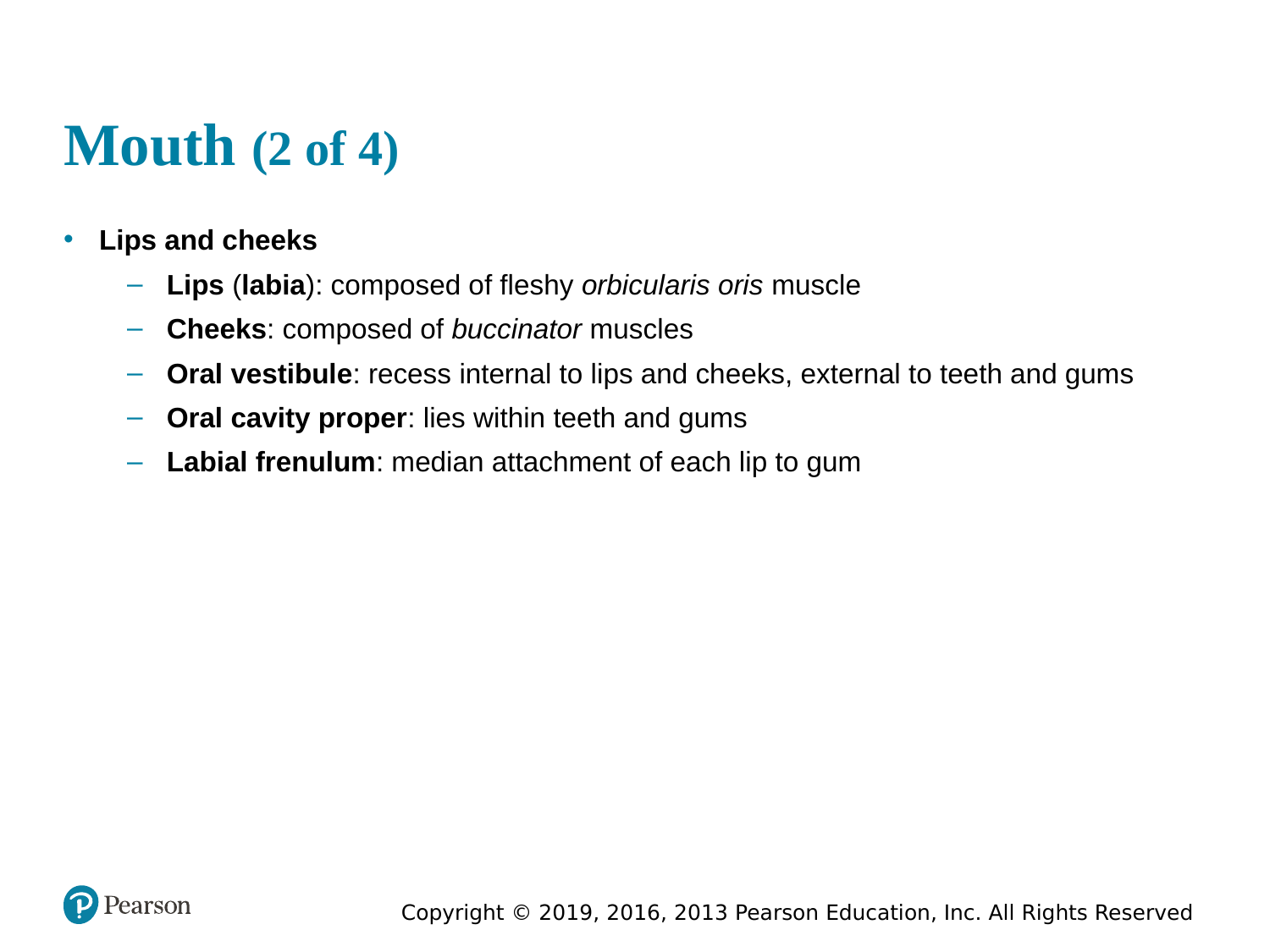

# Mouth (2 of 4)
Lips and cheeks
Lips (labia): composed of fleshy orbicularis oris muscle
Cheeks: composed of buccinator muscles
Oral vestibule: recess internal to lips and cheeks, external to teeth and gums
Oral cavity proper: lies within teeth and gums
Labial frenulum: median attachment of each lip to gum